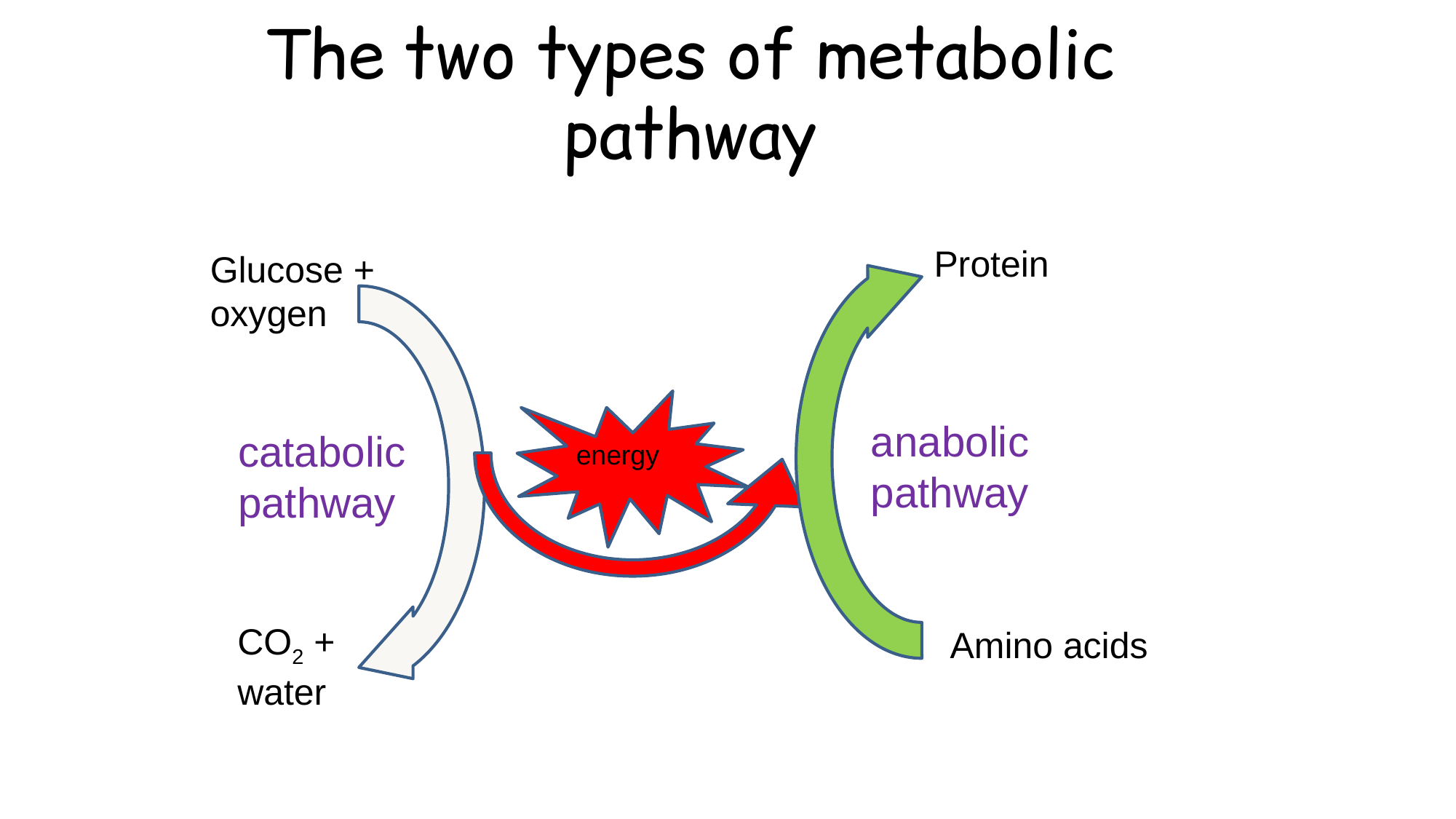

The two types of metabolic pathway
Protein
Glucose + oxygen

anabolic pathway
catabolic pathway
energy
CO2 + water
Amino acids